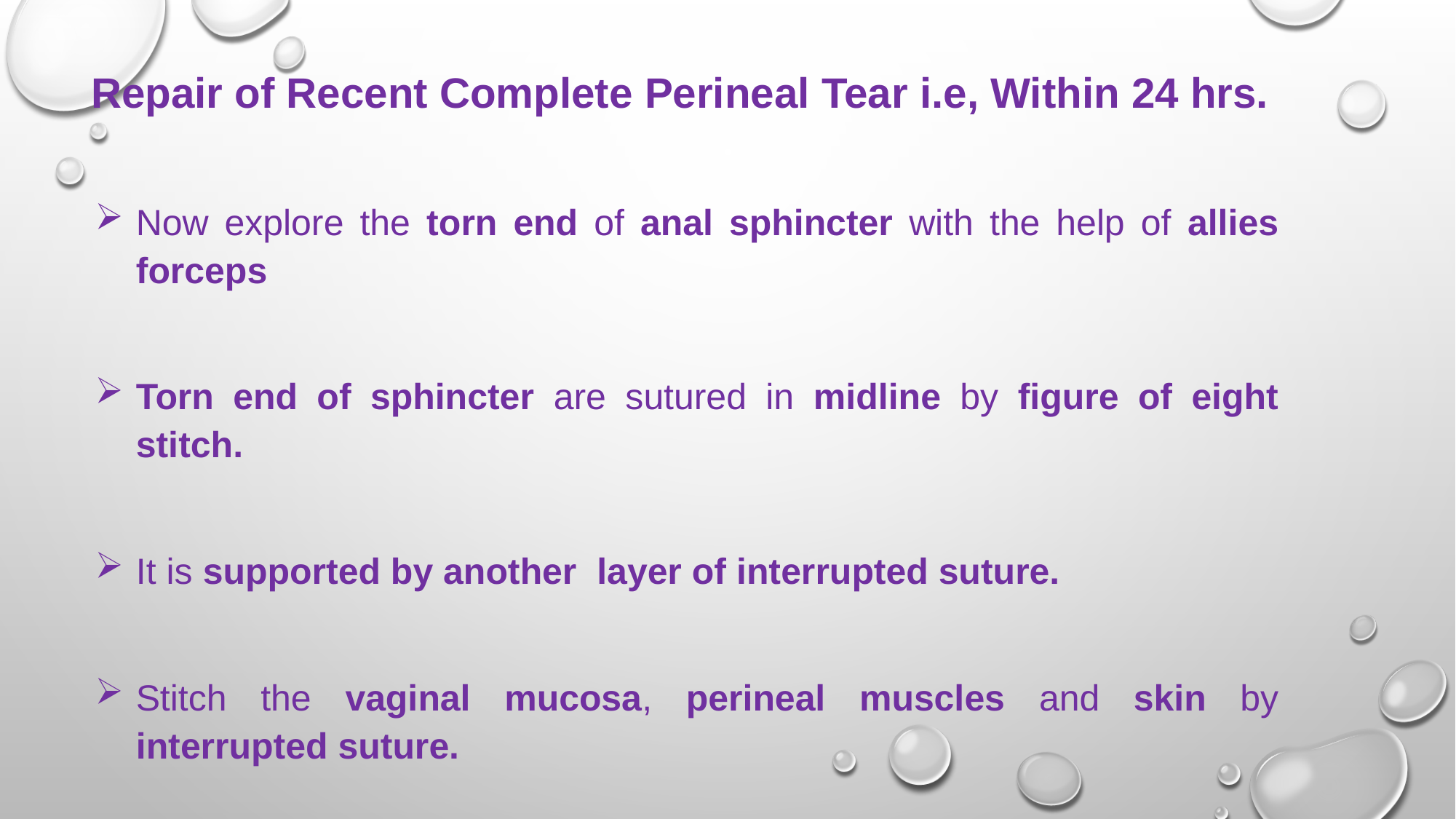

# Repair of Recent Complete Perineal Tear i.e, Within 24 hrs.
Now explore the torn end of anal sphincter with the help of allies forceps

Torn end of sphincter are sutured in midline by figure of eight stitch.

It is supported by another  layer of interrupted suture.

Stitch the vaginal mucosa, perineal muscles and skin by interrupted suture.